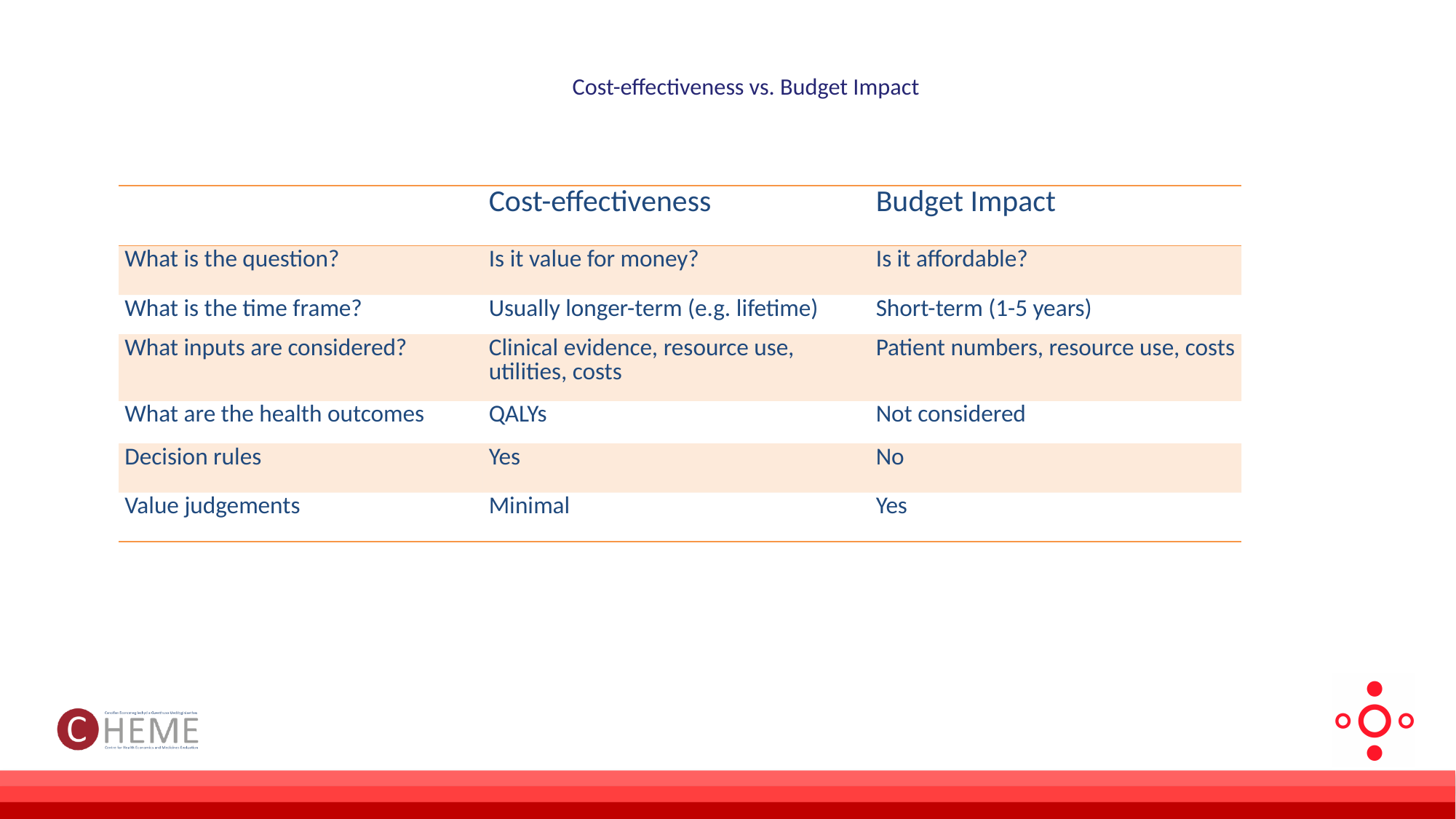

# Cost-effectiveness vs. Budget Impact
|  | Cost-effectiveness | Budget Impact |
| --- | --- | --- |
| What is the question? | Is it value for money? | Is it affordable? |
| What is the time frame? | Usually longer-term (e.g. lifetime) | Short-term (1-5 years) |
| What inputs are considered? | Clinical evidence, resource use, utilities, costs | Patient numbers, resource use, costs |
| What are the health outcomes | QALYs | Not considered |
| Decision rules | Yes | No |
| Value judgements | Minimal | Yes |